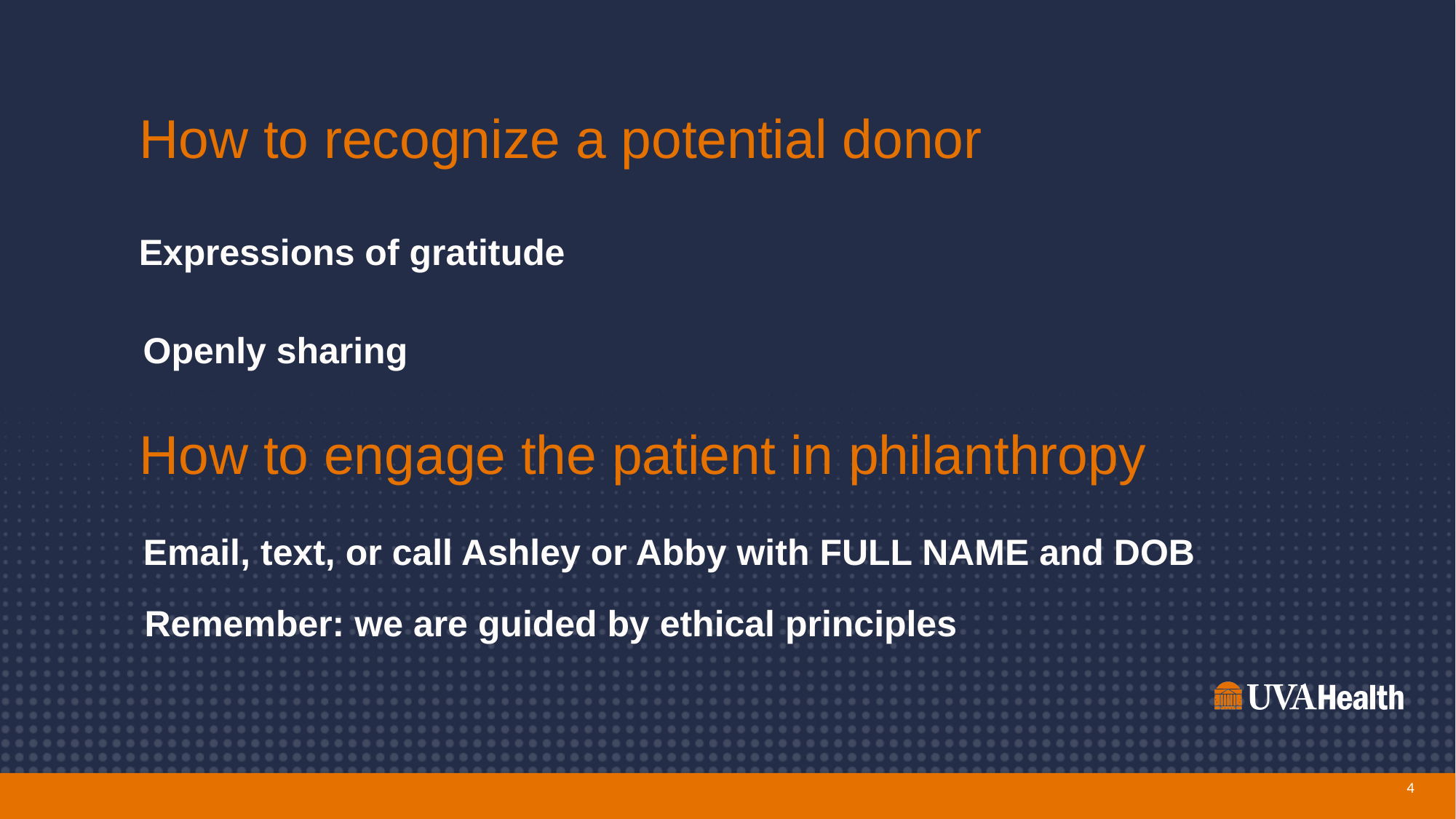

How to recognize a potential donor
Expressions of gratitude
Openly sharing
How to engage the patient in philanthropy
Email, text, or call Ashley or Abby with FULL NAME and DOB
Remember: we are guided by ethical principles
4